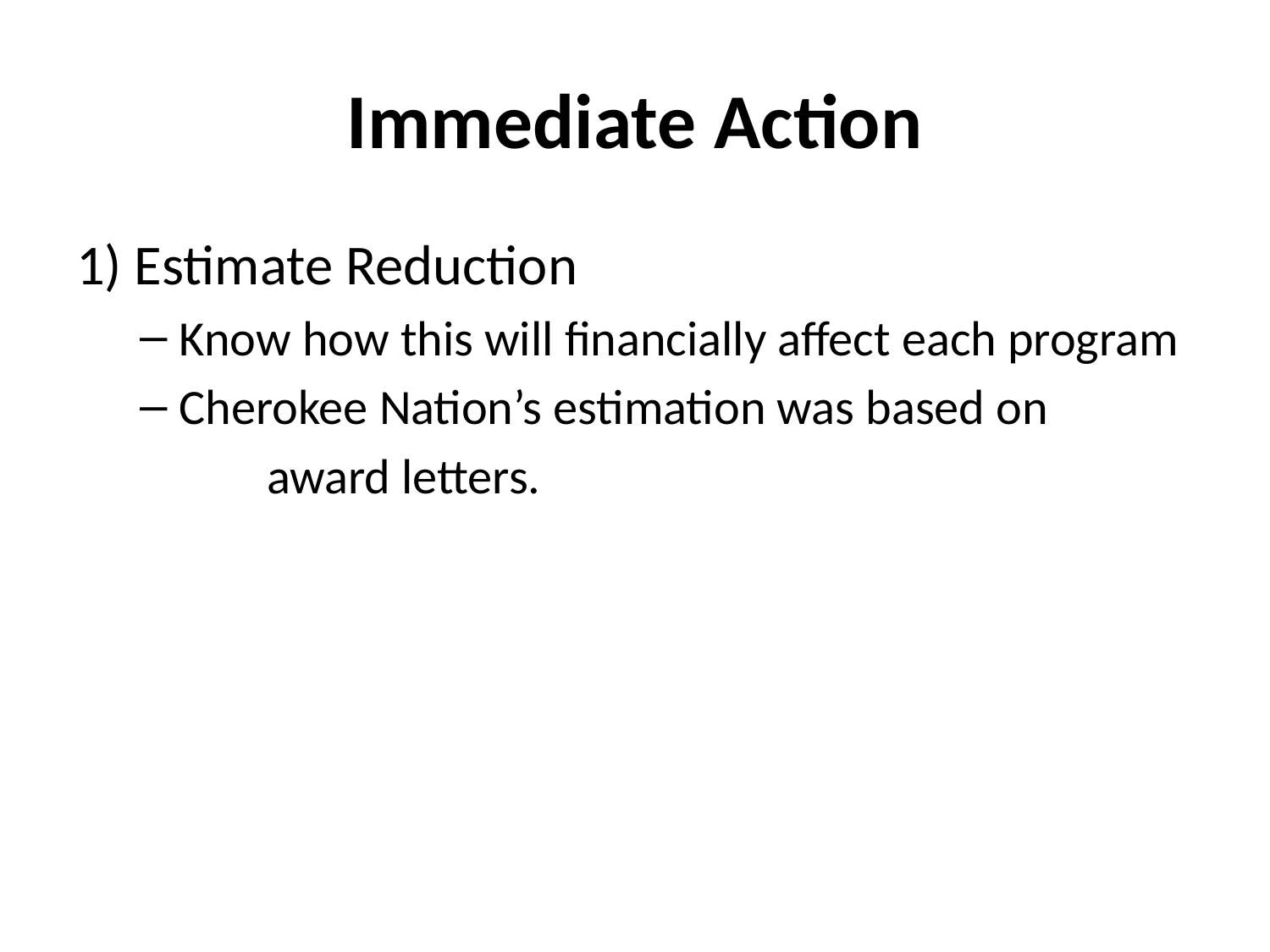

# Immediate Action
1) Estimate Reduction
Know how this will financially affect each program
Cherokee Nation’s estimation was based on
	award letters.